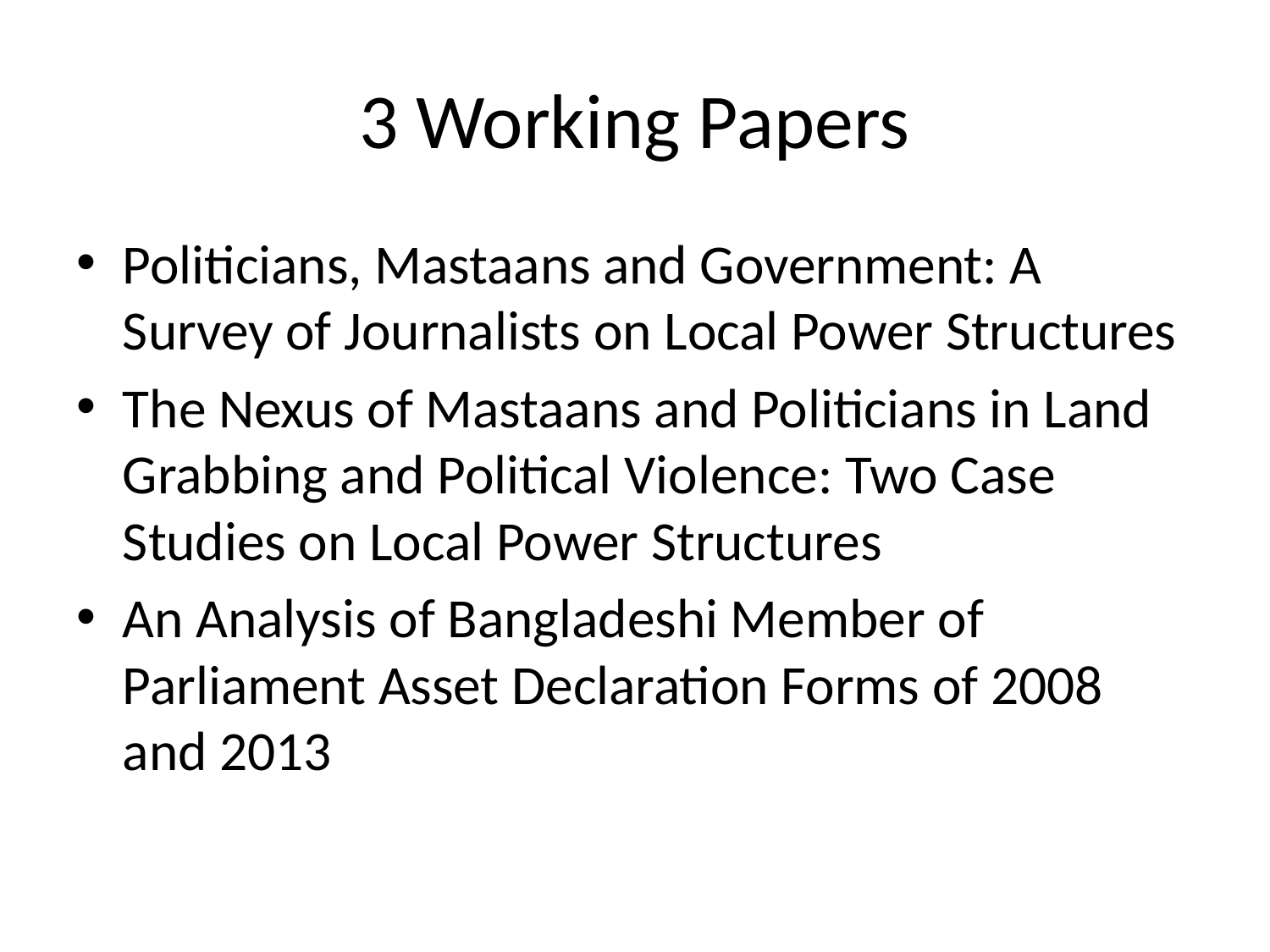

# 3 Working Papers
Politicians, Mastaans and Government: A Survey of Journalists on Local Power Structures
The Nexus of Mastaans and Politicians in Land Grabbing and Political Violence: Two Case Studies on Local Power Structures
An Analysis of Bangladeshi Member of Parliament Asset Declaration Forms of 2008 and 2013